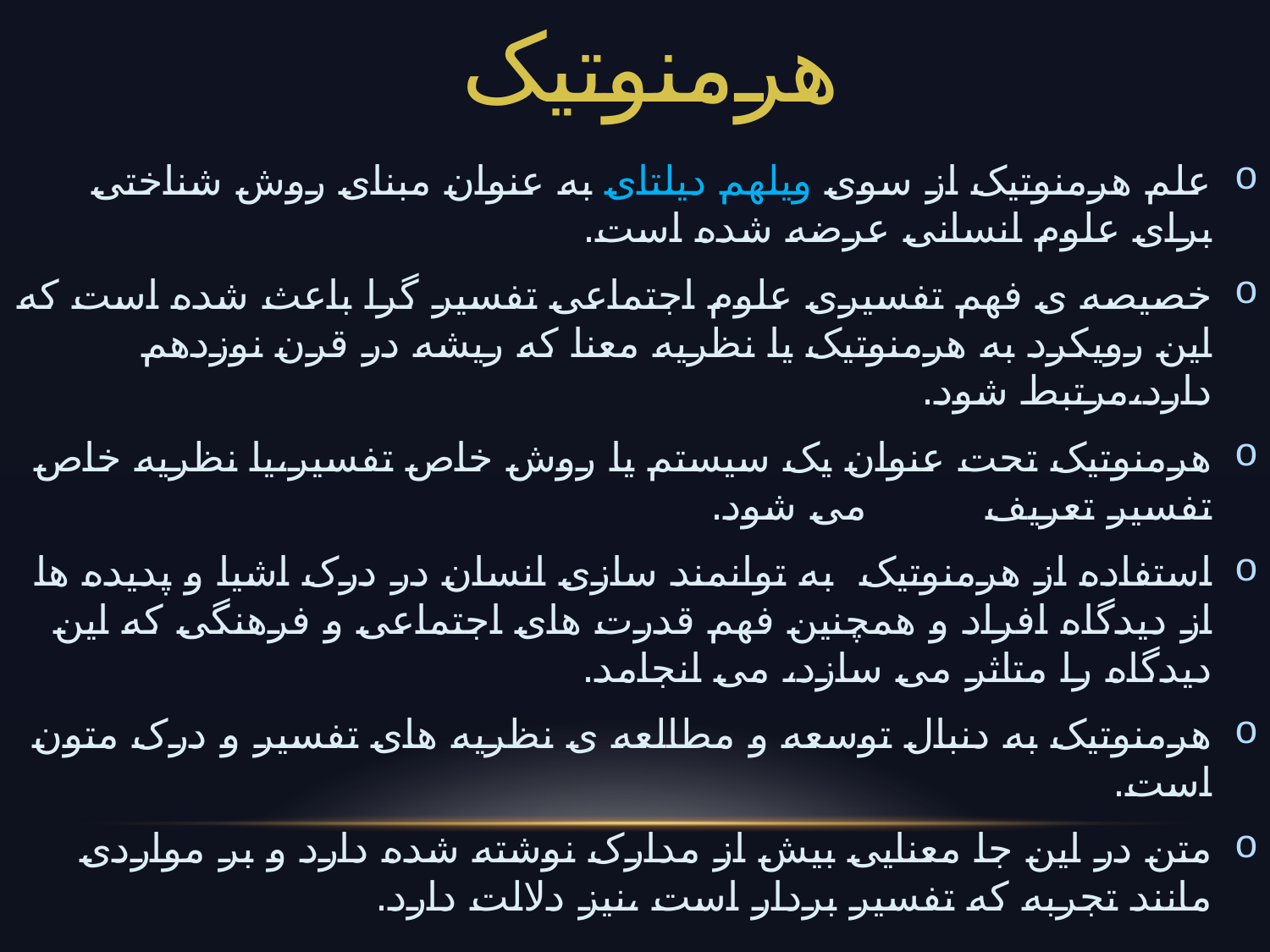

# هرمنوتیک
علم هرمنوتیک از سوی ویلهم دیلتای به عنوان مبنای روش شناختی برای علوم انسانی عرضه شده است.
خصیصه ی فهم تفسیری علوم اجتماعی تفسیر گرا باعث شده است که این رویکرد به هرمنوتیک یا نظریه معنا که ریشه در قرن نوزدهم دارد،مرتبط شود.
هرمنوتیک تحت عنوان یک سیستم یا روش خاص تفسیر،یا نظریه خاص تفسیر تعریف         می شود.
استفاده از هرمنوتیک  به توانمند سازی انسان در درک اشیا و پدیده ها از دیدگاه افراد و همچنین فهم قدرت های اجتماعی و فرهنگی که این دیدگاه را متاثر می سازد، می انجامد.
هرمنوتیک به دنبال توسعه و مطالعه ی نظریه های تفسیر و درک متون است.
متن در این جا معنایی بیش از مدارک نوشته شده دارد و بر مواردی مانند تجربه که تفسیر بردار است ،نیز دلالت دارد.